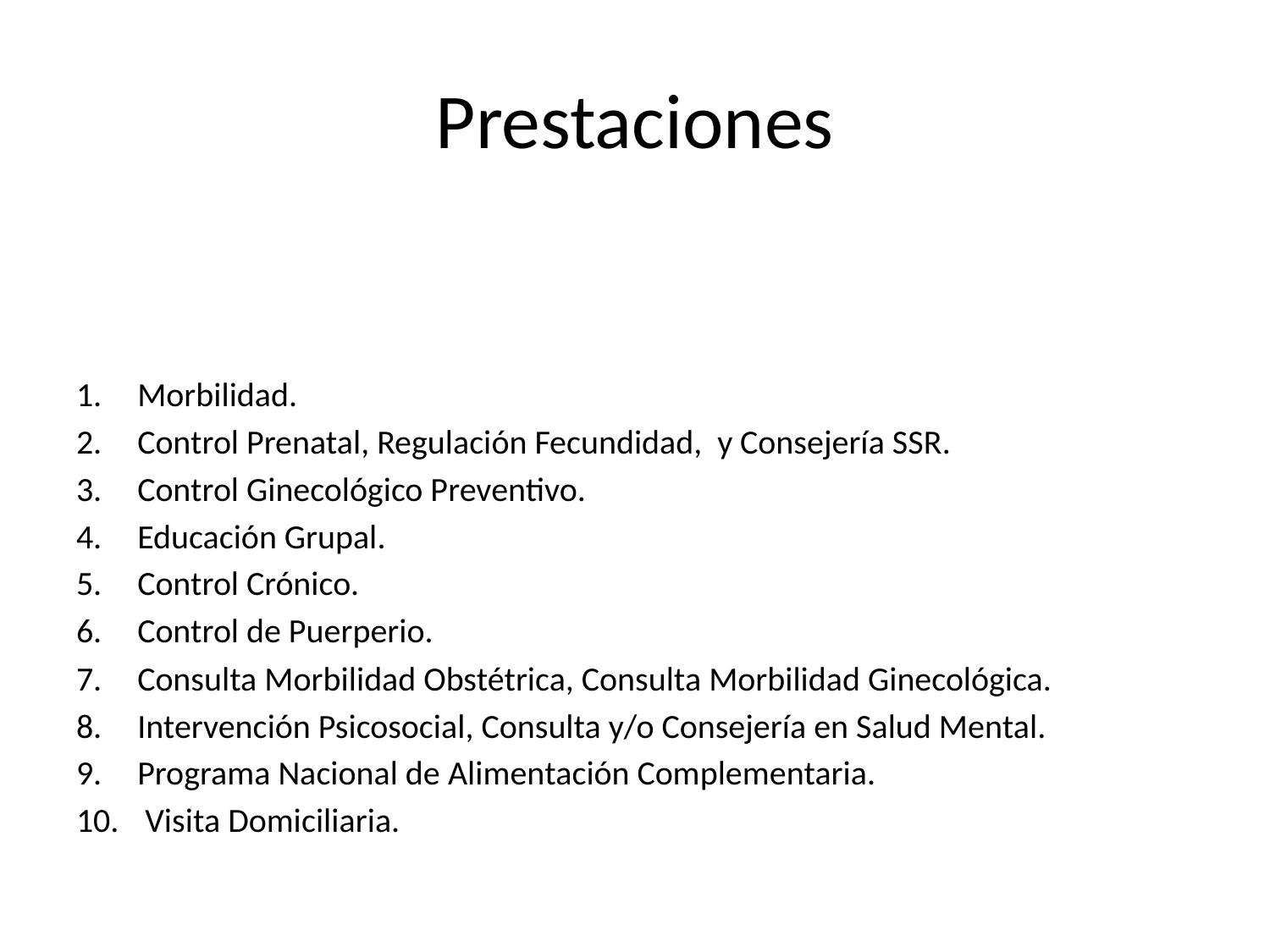

# Prestaciones
Morbilidad.
Control Prenatal, Regulación Fecundidad,  y Consejería SSR.
Control Ginecológico Preventivo.
Educación Grupal.
Control Crónico.
Control de Puerperio.
Consulta Morbilidad Obstétrica, Consulta Morbilidad Ginecológica.
Intervención Psicosocial, Consulta y/o Consejería en Salud Mental.
Programa Nacional de Alimentación Complementaria.
 Visita Domiciliaria.